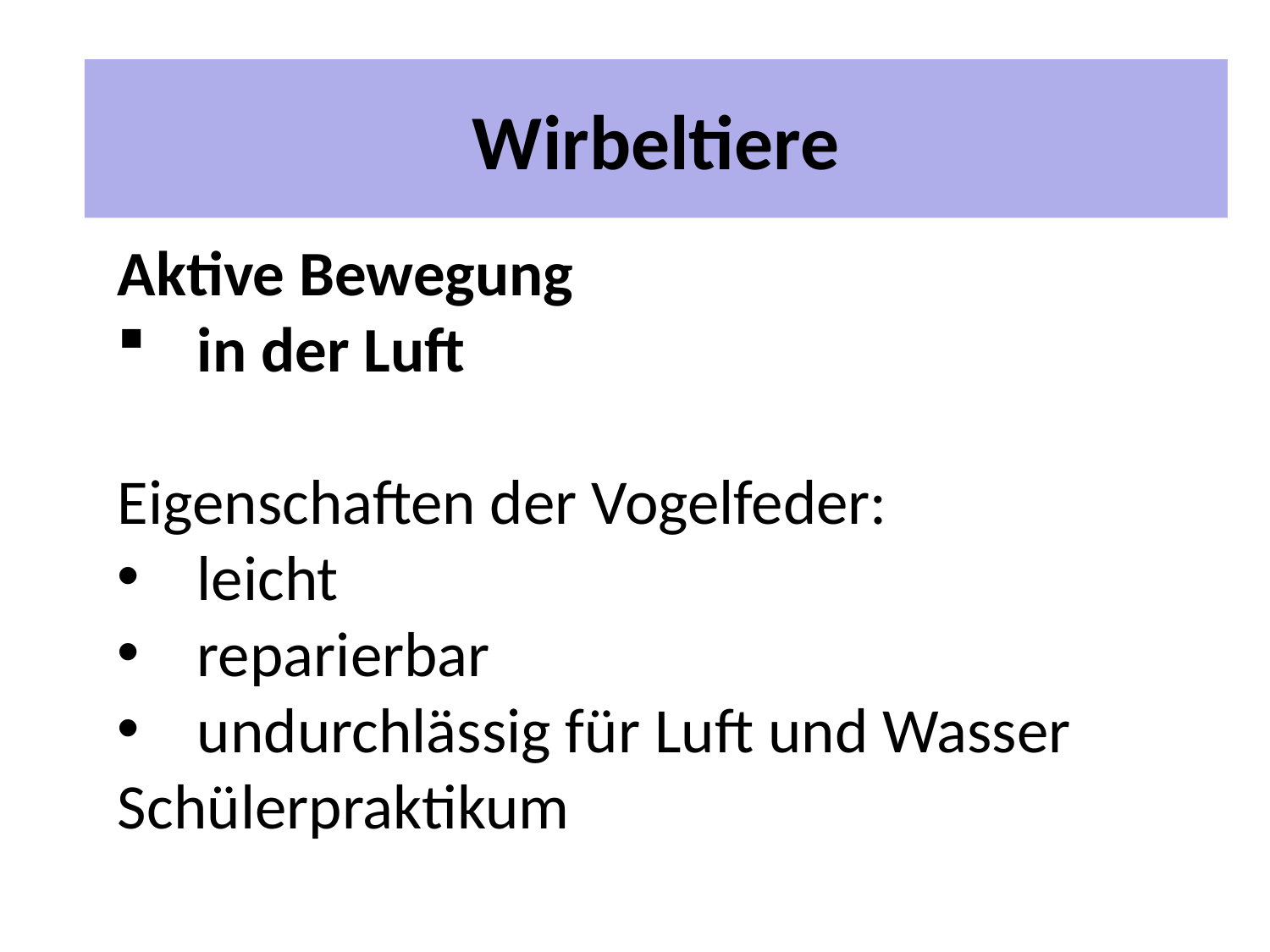

# 2 Unterrichtspläne
Wirbeltiere
Aktive Bewegung
in der Luft

Eigenschaften der Vogelfeder:
leicht
reparierbar
undurchlässig für Luft und Wasser
Schülerpraktikum